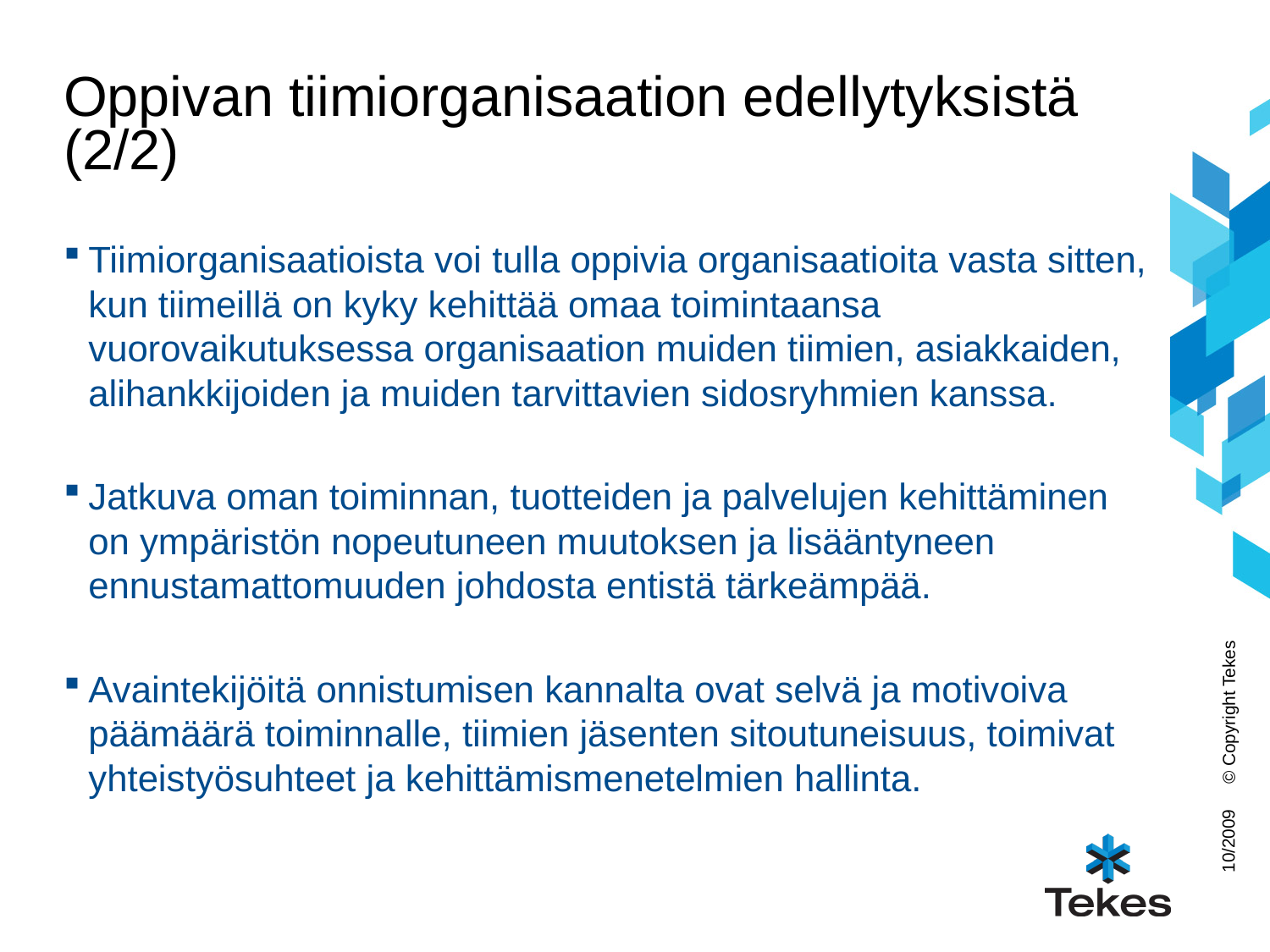

# Oppivan tiimiorganisaation edellytyksistä (2/2)
Tiimiorganisaatioista voi tulla oppivia organisaatioita vasta sitten, kun tiimeillä on kyky kehittää omaa toimintaansa vuorovaikutuksessa organisaation muiden tiimien, asiakkaiden, alihankkijoiden ja muiden tarvittavien sidosryhmien kanssa.

Jatkuva oman toiminnan, tuotteiden ja palvelujen kehittäminen on ympäristön nopeutuneen muutoksen ja lisääntyneen ennustamattomuuden johdosta entistä tärkeämpää.

Avaintekijöitä onnistumisen kannalta ovat selvä ja motivoiva päämäärä toiminnalle, tiimien jäsenten sitoutuneisuus, toimivat yhteistyösuhteet ja kehittämismenetelmien hallinta.

© Copyright Tekes

10/2009